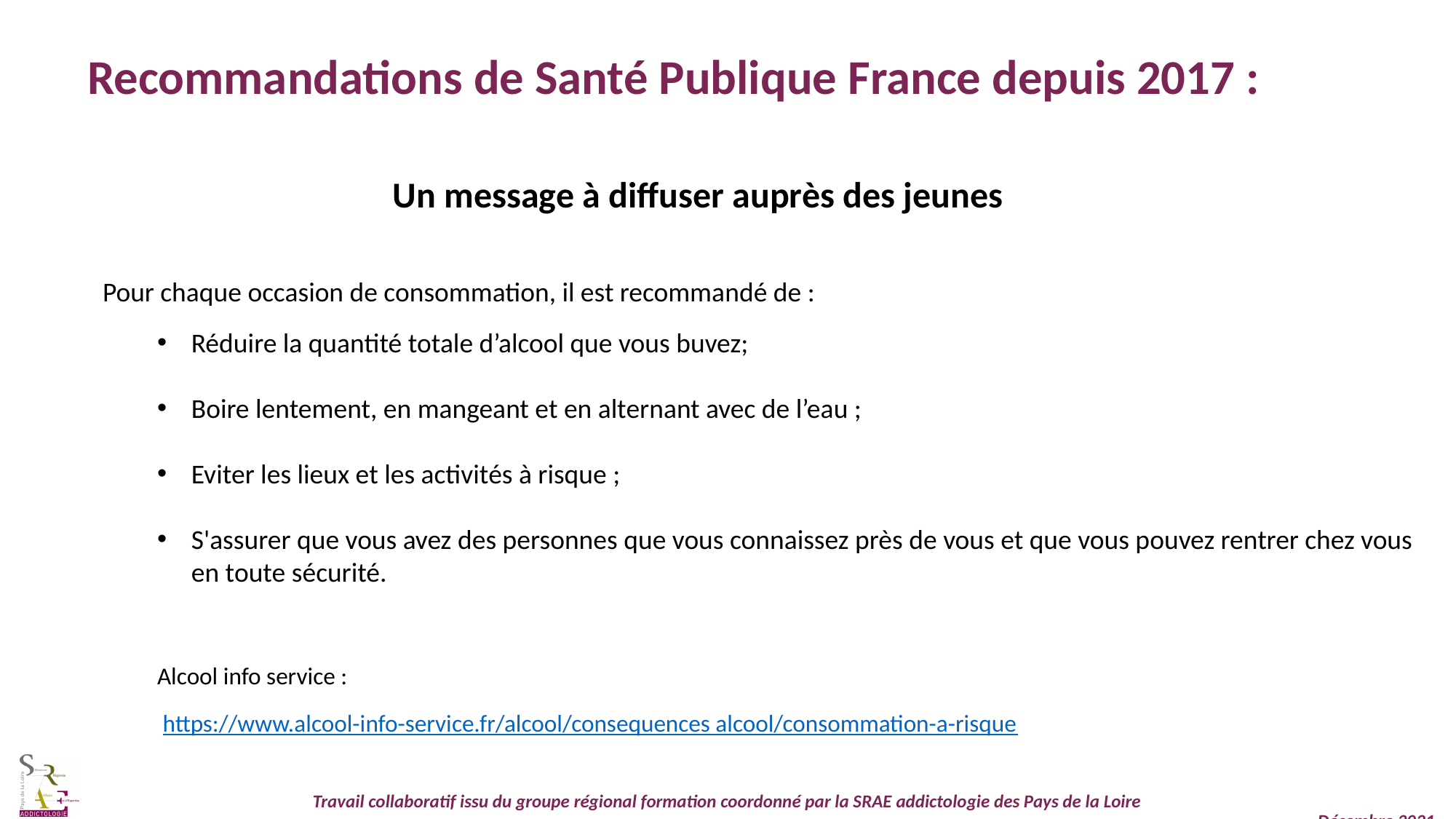

Recommandations de Santé Publique France depuis 2017 :
Un message à diffuser auprès des jeunes
Pour chaque occasion de consommation, il est recommandé de :
Réduire la quantité totale d’alcool que vous buvez;

Boire lentement, en mangeant et en alternant avec de l’eau ;

Eviter les lieux et les activités à risque ;

S'assurer que vous avez des personnes que vous connaissez près de vous et que vous pouvez rentrer chez vous en toute sécurité.

Alcool info service :
 https://www.alcool-info-service.fr/alcool/consequences alcool/consommation-a-risque